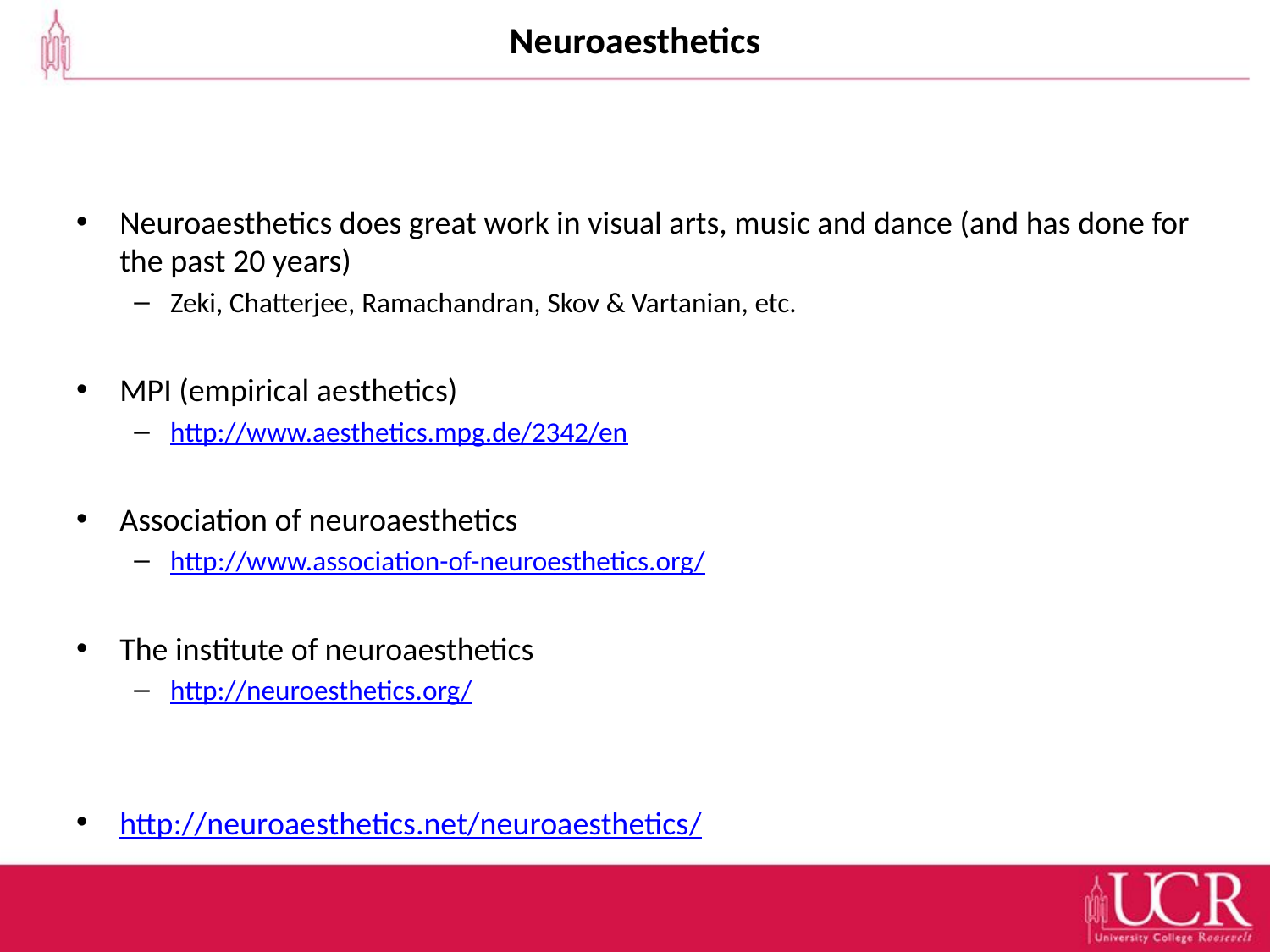

# Neuroaesthetics

Neuroaesthetics does great work in visual arts, music and dance (and has done for the past 20 years)
Zeki, Chatterjee, Ramachandran, Skov & Vartanian, etc.

MPI (empirical aesthetics)
http://www.aesthetics.mpg.de/2342/en

Association of neuroaesthetics
http://www.association-of-neuroesthetics.org/

The institute of neuroaesthetics
http://neuroesthetics.org/

http://neuroaesthetics.net/neuroaesthetics/